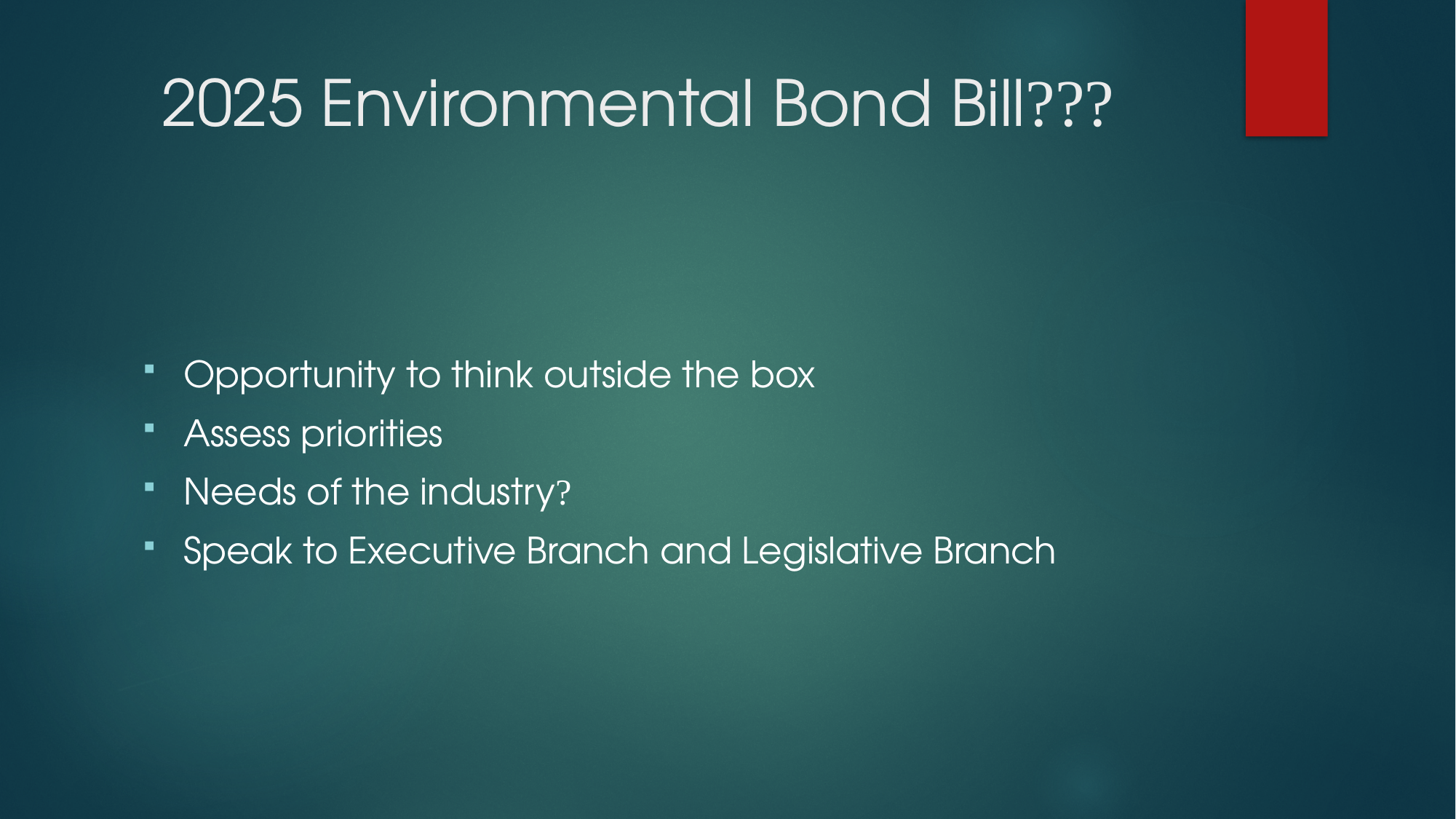

# 2025 Environmental Bond Bill???

Opportunity to think outside the box
Assess priorities
Needs of the industry?
Speak to Executive Branch and Legislative Branch